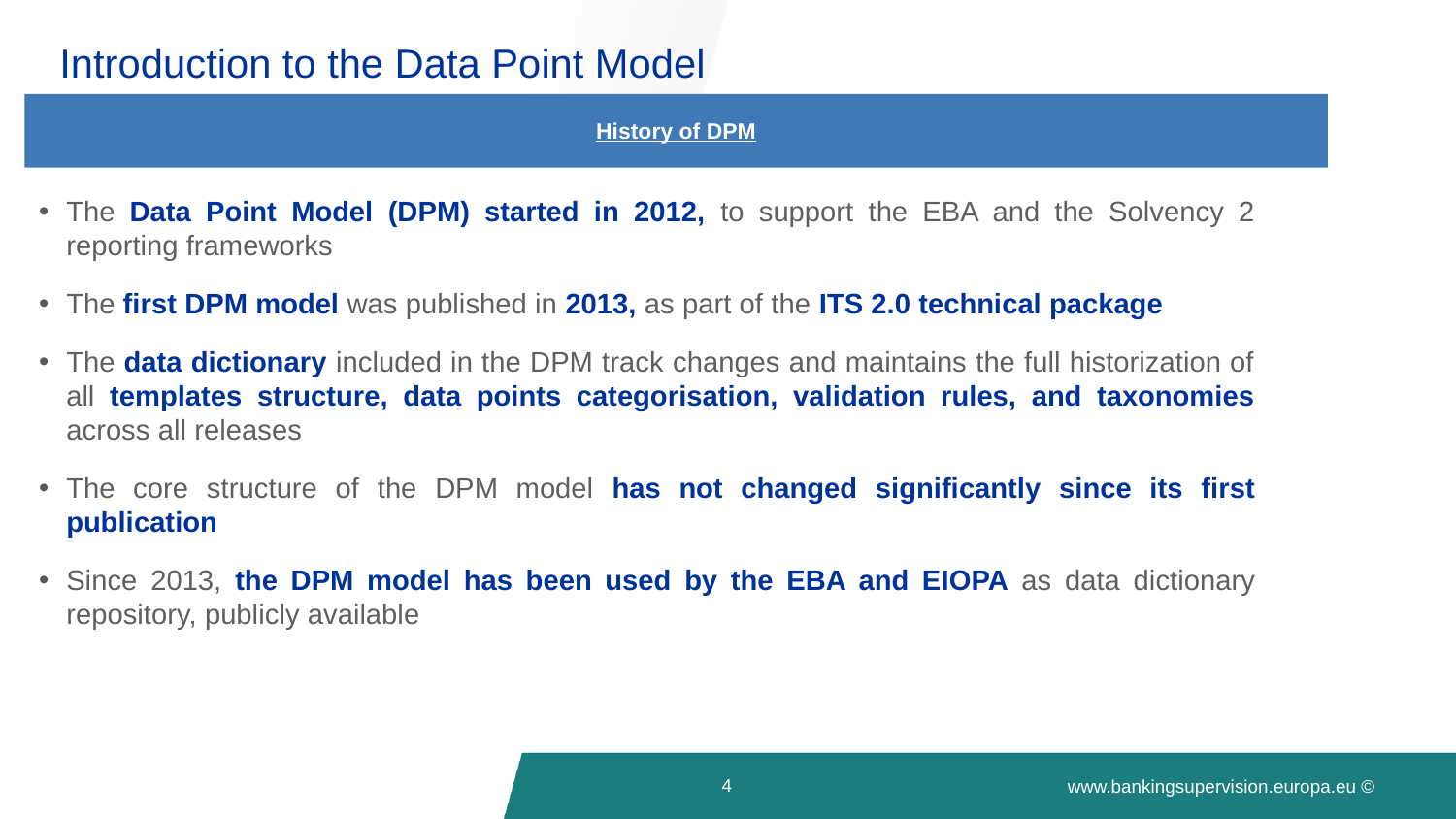

# Introduction to the Data Point Model
History of DPM

The Data Point Model (DPM) started in 2012, to support the EBA and the Solvency 2 reporting frameworks
The first DPM model was published in 2013, as part of the ITS 2.0 technical package
The data dictionary included in the DPM track changes and maintains the full historization of all templates structure, data points categorisation, validation rules, and taxonomies across all releases
The core structure of the DPM model has not changed significantly since its first publication
Since 2013, the DPM model has been used by the EBA and EIOPA as data dictionary repository, publicly available
4